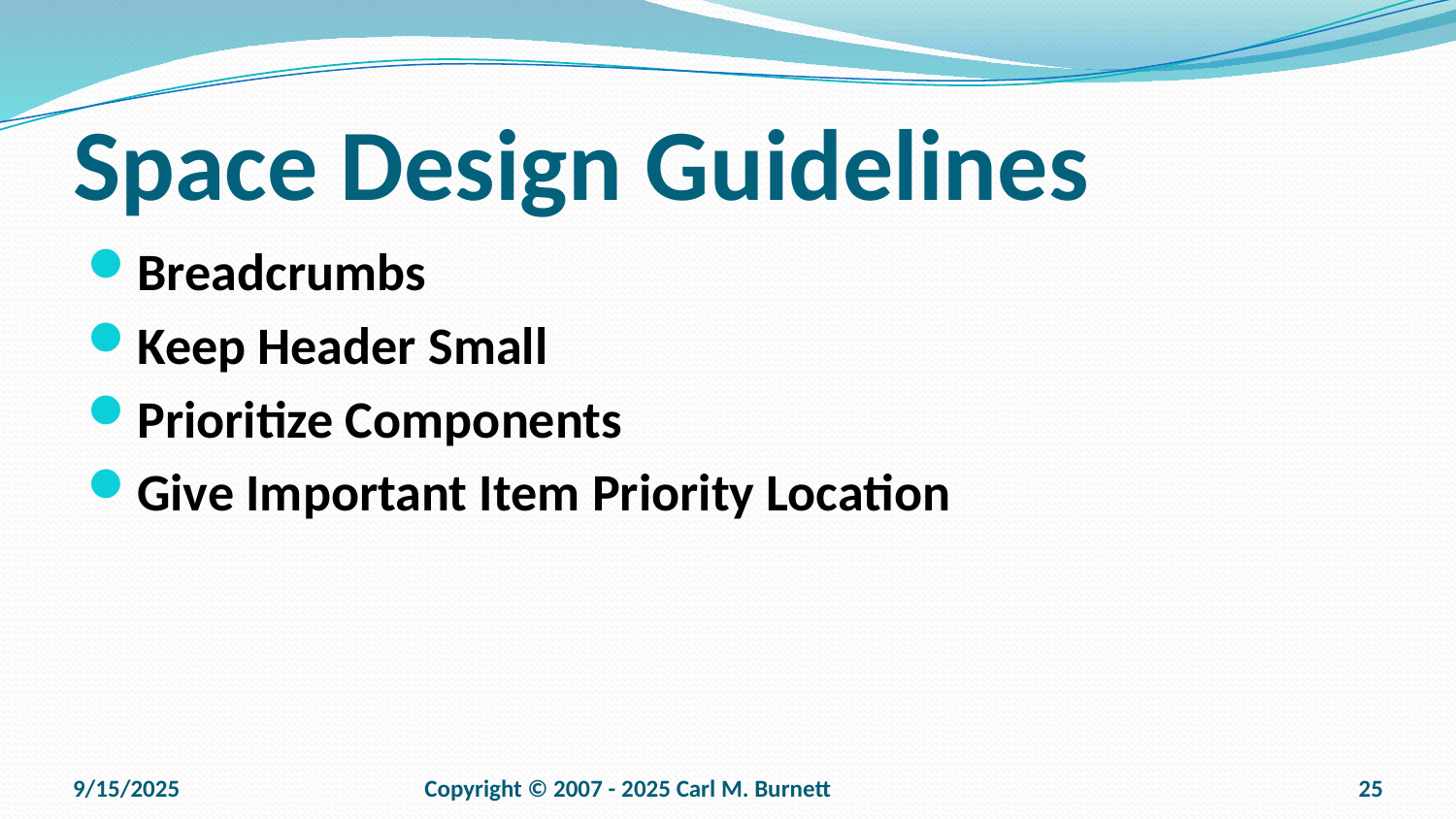

# Space Design Guidelines
Breadcrumbs
Keep Header Small
Prioritize Components
Give Important Item Priority Location
9/15/2025
Copyright © 2007 - 2025 Carl M. Burnett
25